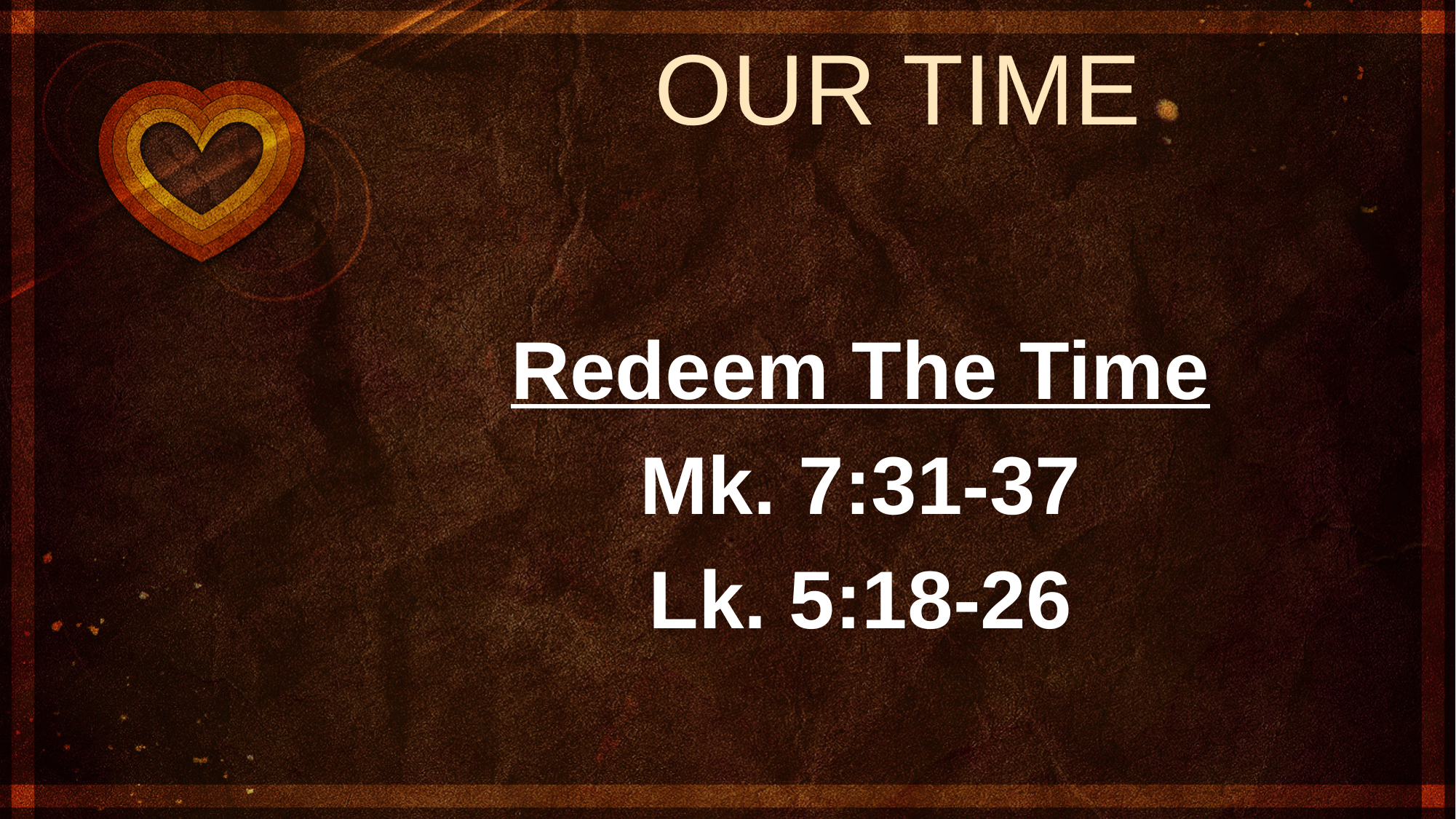

OUR TIME
Redeem The Time
Mk. 7:31-37
Lk. 5:18-26